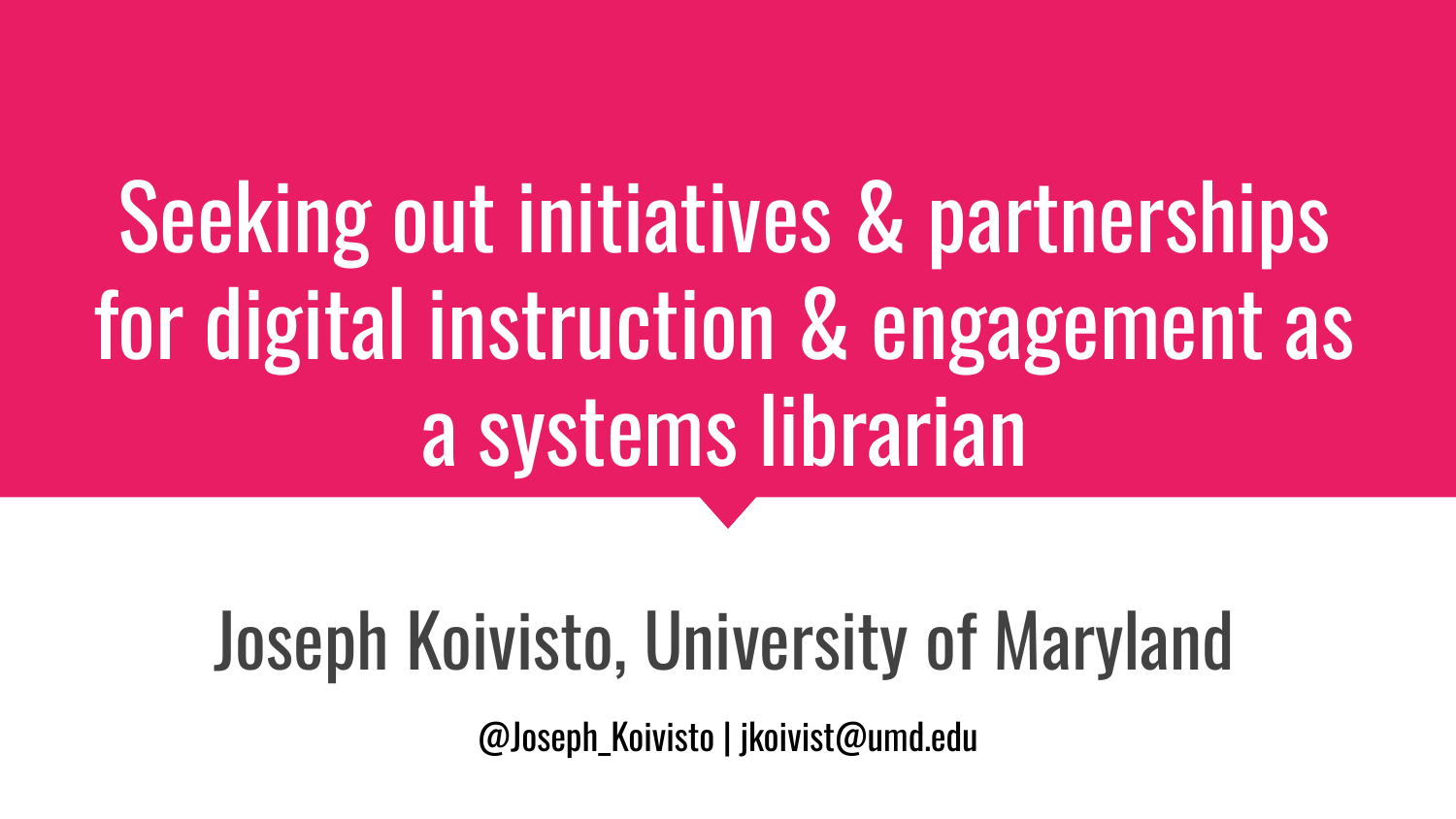

# Seeking out initiatives & partnerships for digital instruction & engagement as a systems librarian
Joseph Koivisto, University of Maryland
@Joseph_Koivisto | jkoivist@umd.edu